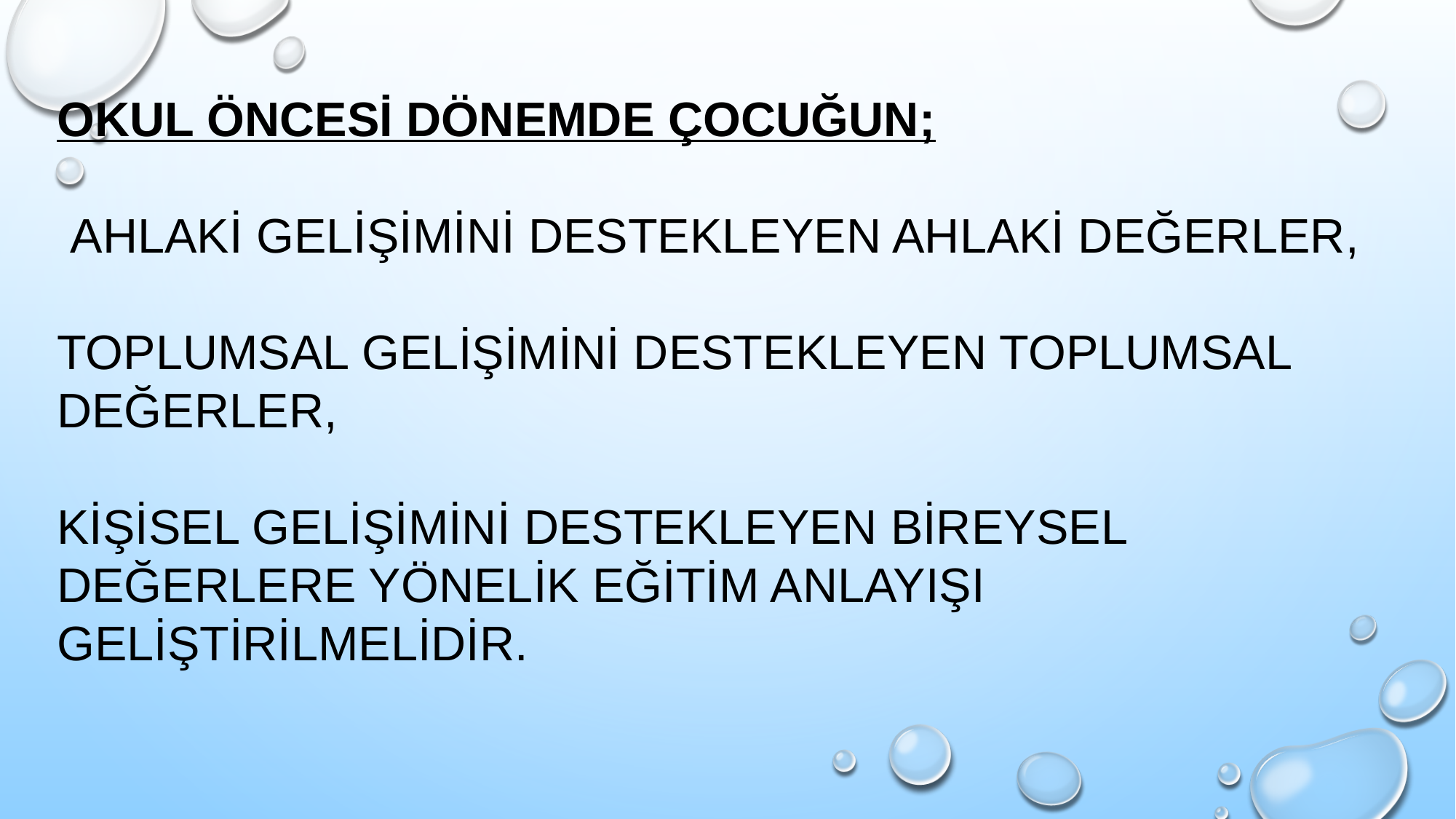

OKUL ÖNCESİ DÖNEMDE ÇOCUĞUN;

 AHLAKİ GELİŞİMİNİ DESTEKLEYEN AHLAKİ DEĞERLER,

TOPLUMSAL GELİŞİMİNİ DESTEKLEYEN TOPLUMSAL DEĞERLER,

KİŞİSEL GELİŞİMİNİ DESTEKLEYEN BİREYSEL DEĞERLERE YÖNELİK EĞİTİM ANLAYIŞI GELİŞTİRİLMELİDİR.